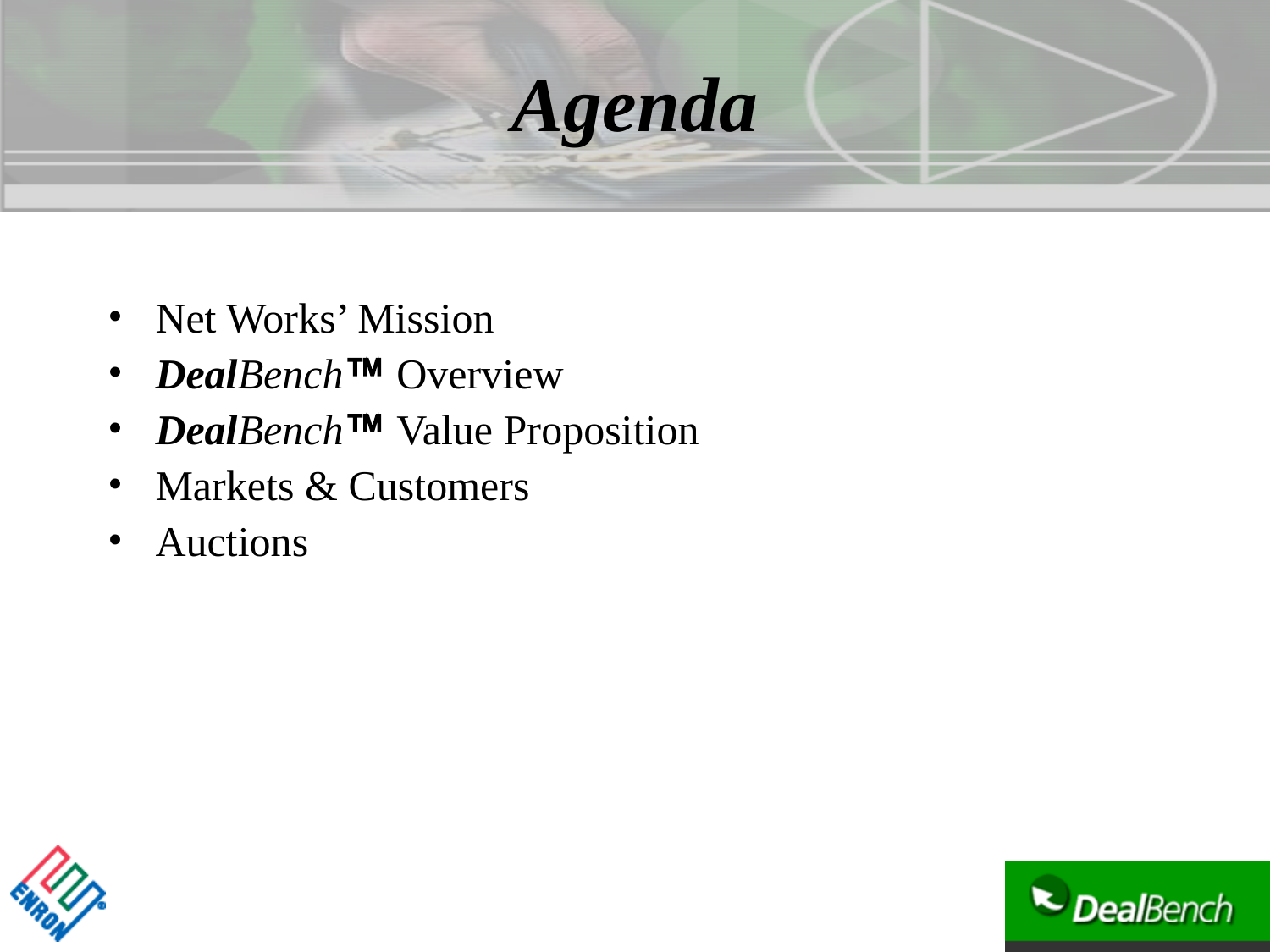

# Agenda

Net Works’ Mission
DealBench™ Overview
DealBench™ Value Proposition
Markets & Customers
Auctions